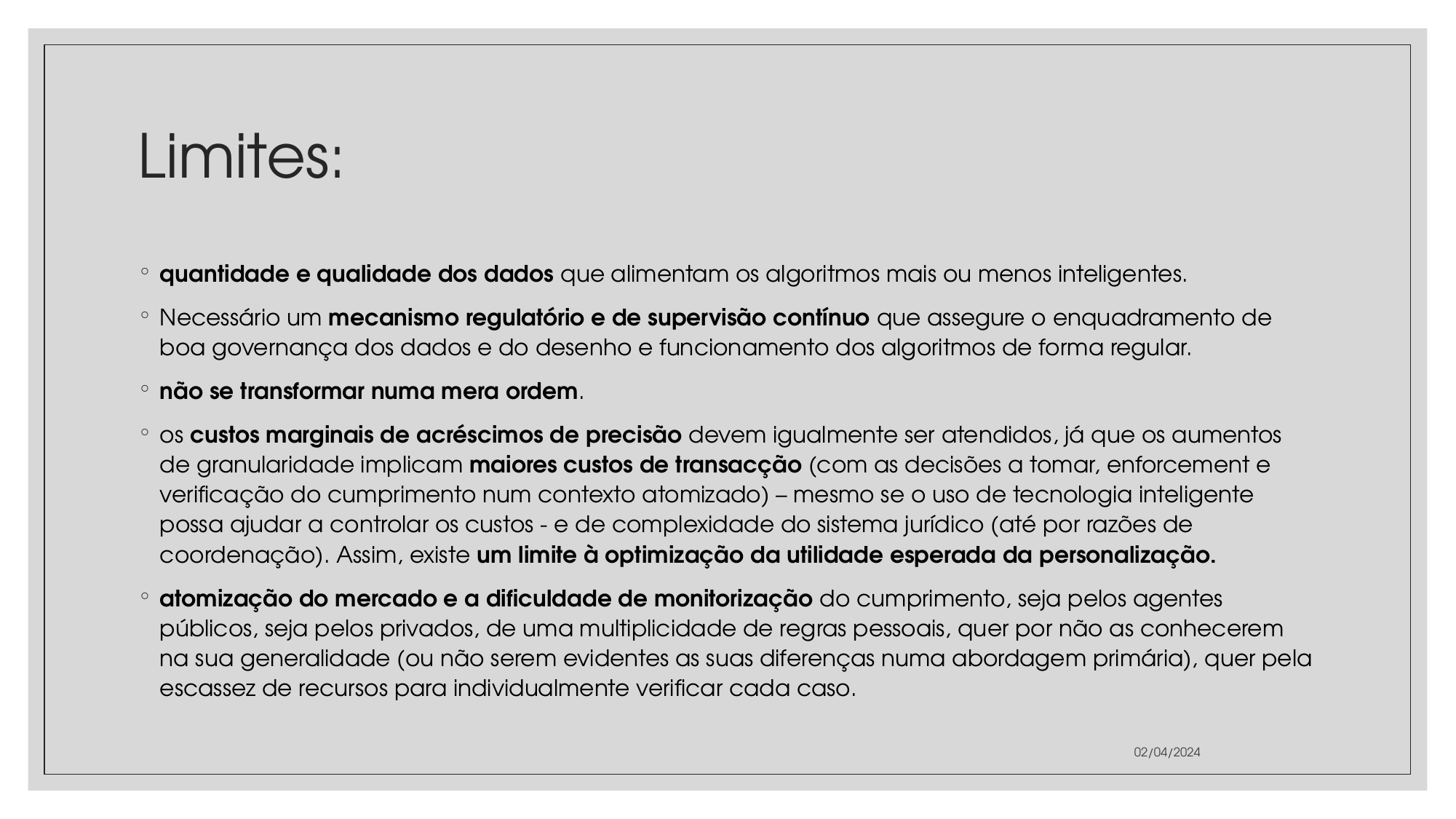

# Limites:
quantidade e qualidade dos dados que alimentam os algoritmos mais ou menos inteligentes.
Necessário um mecanismo regulatório e de supervisão contínuo que assegure o enquadramento de boa governança dos dados e do desenho e funcionamento dos algoritmos de forma regular.
não se transformar numa mera ordem.
os custos marginais de acréscimos de precisão devem igualmente ser atendidos, já que os aumentos de granularidade implicam maiores custos de transacção (com as decisões a tomar, enforcement e verificação do cumprimento num contexto atomizado) – mesmo se o uso de tecnologia inteligente possa ajudar a controlar os custos - e de complexidade do sistema jurídico (até por razões de coordenação). Assim, existe um limite à optimização da utilidade esperada da personalização.
atomização do mercado e a dificuldade de monitorização do cumprimento, seja pelos agentes públicos, seja pelos privados, de uma multiplicidade de regras pessoais, quer por não as conhecerem na sua generalidade (ou não serem evidentes as suas diferenças numa abordagem primária), quer pela escassez de recursos para individualmente verificar cada caso.
02/04/2024